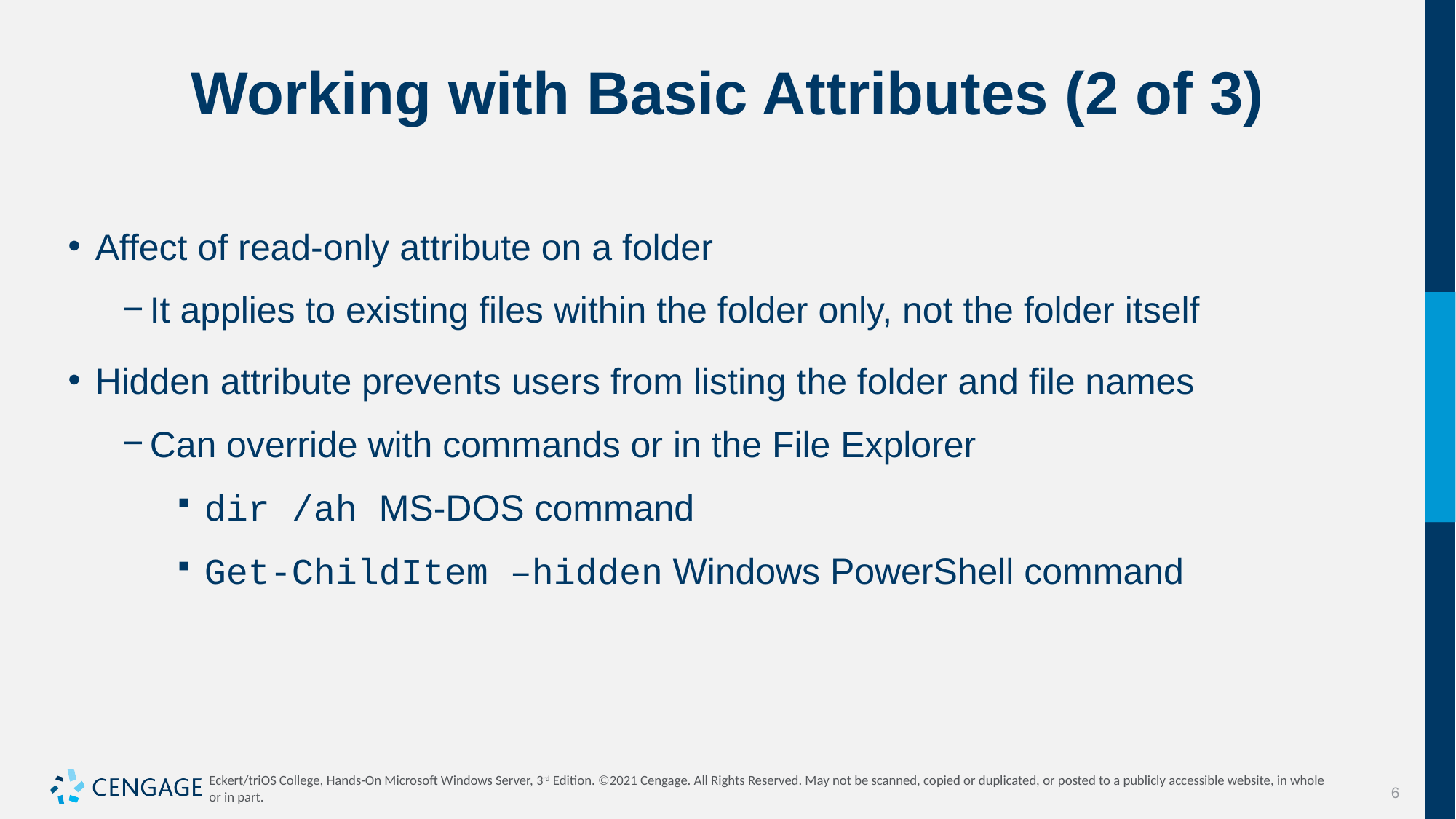

# Working with Basic Attributes (2 of 3)
Affect of read-only attribute on a folder
It applies to existing files within the folder only, not the folder itself
Hidden attribute prevents users from listing the folder and file names
Can override with commands or in the File Explorer
dir /ah MS-DOS command
Get-ChildItem –hidden Windows PowerShell command